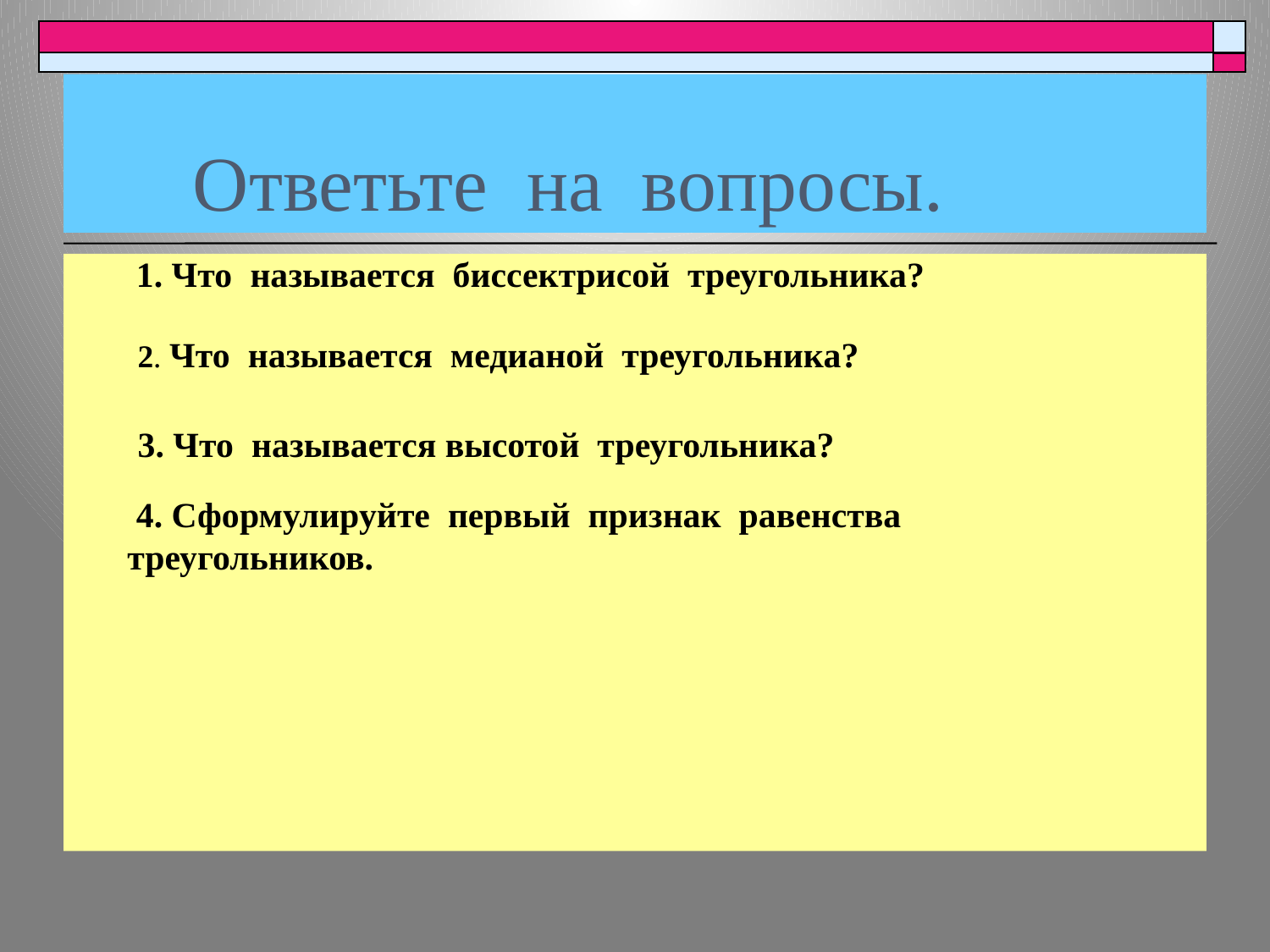

# Ответьте  на  вопросы.
 1. Что  называется  биссектрисой  треугольника?

2. Что  называется  медианой  треугольника?
3. Что  называется высотой  треугольника?

 4. Сформулируйте  первый  признак  равенства  треугольников.